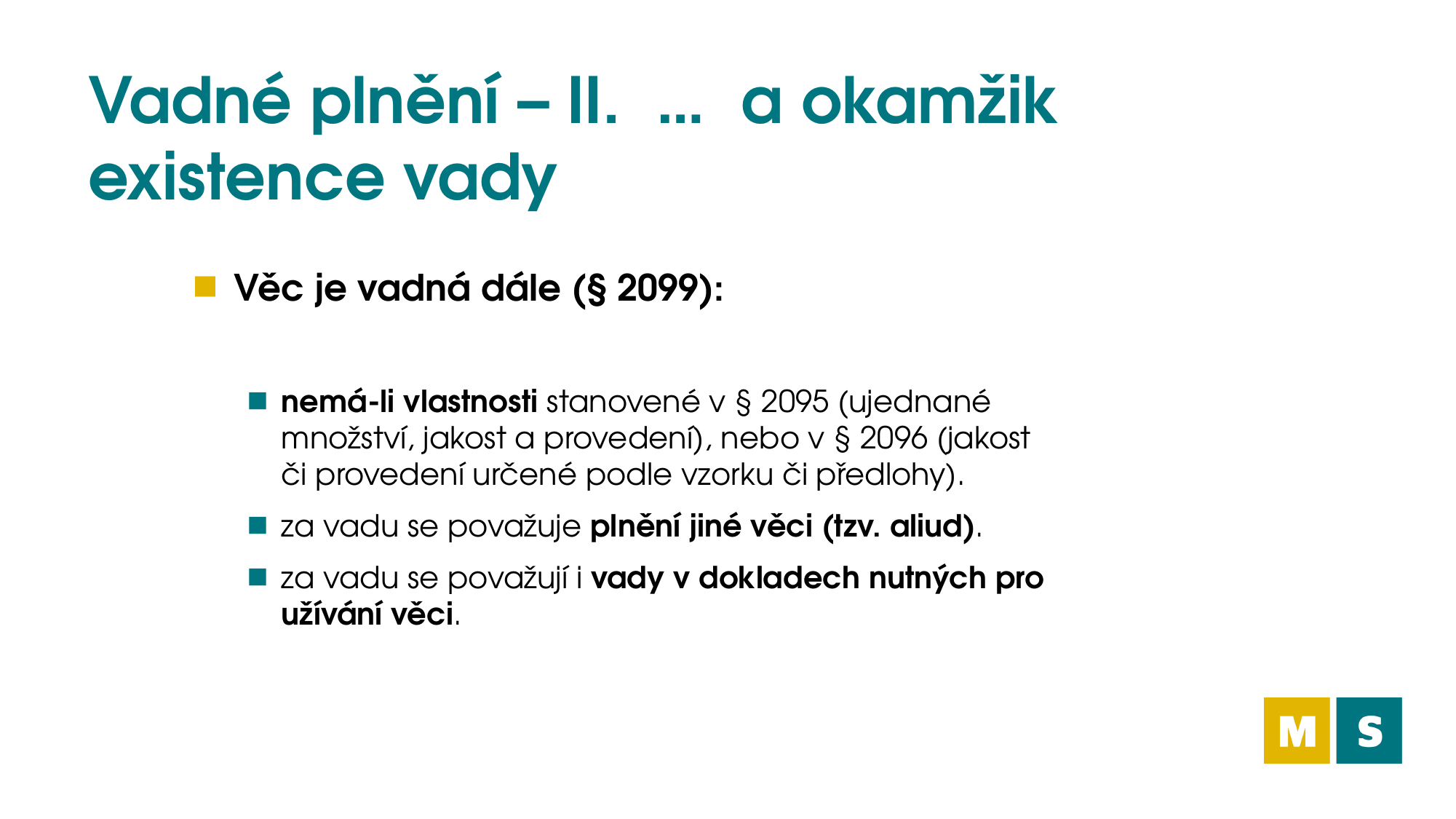

# Vadné plnění – II.  …  a okamžik existence vady

Věc je vadná dále (§ 2099):

nemá-li vlastnosti stanovené v § 2095 (ujednané množství, jakost a provedení), nebo v § 2096 (jakost či provedení určené podle vzorku či předlohy).
za vadu se považuje plnění jiné věci (tzv. aliud).
za vadu se považují i vady v dokladech nutných pro užívání věci.